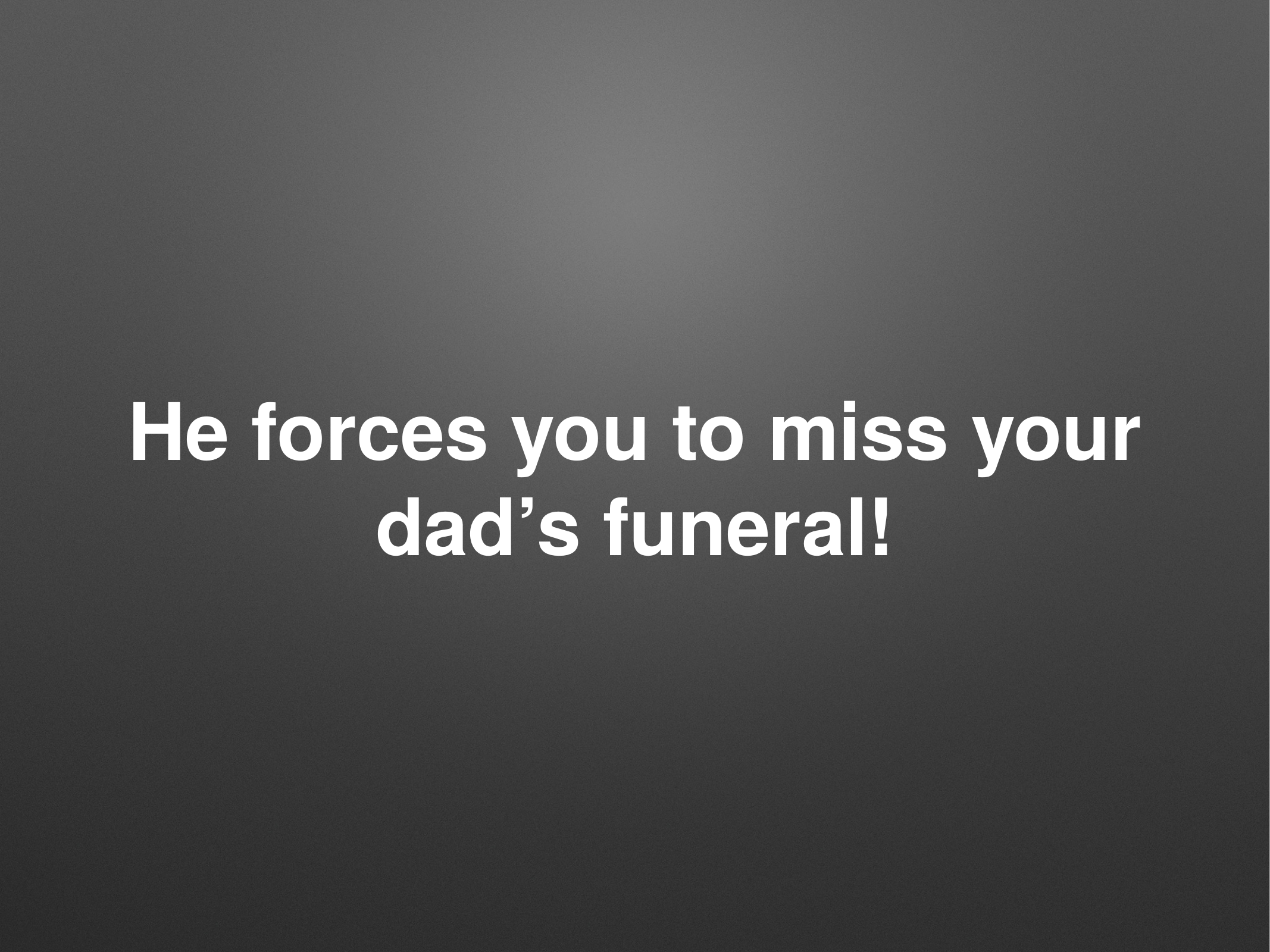

# He forces you to miss your dad’s funeral!